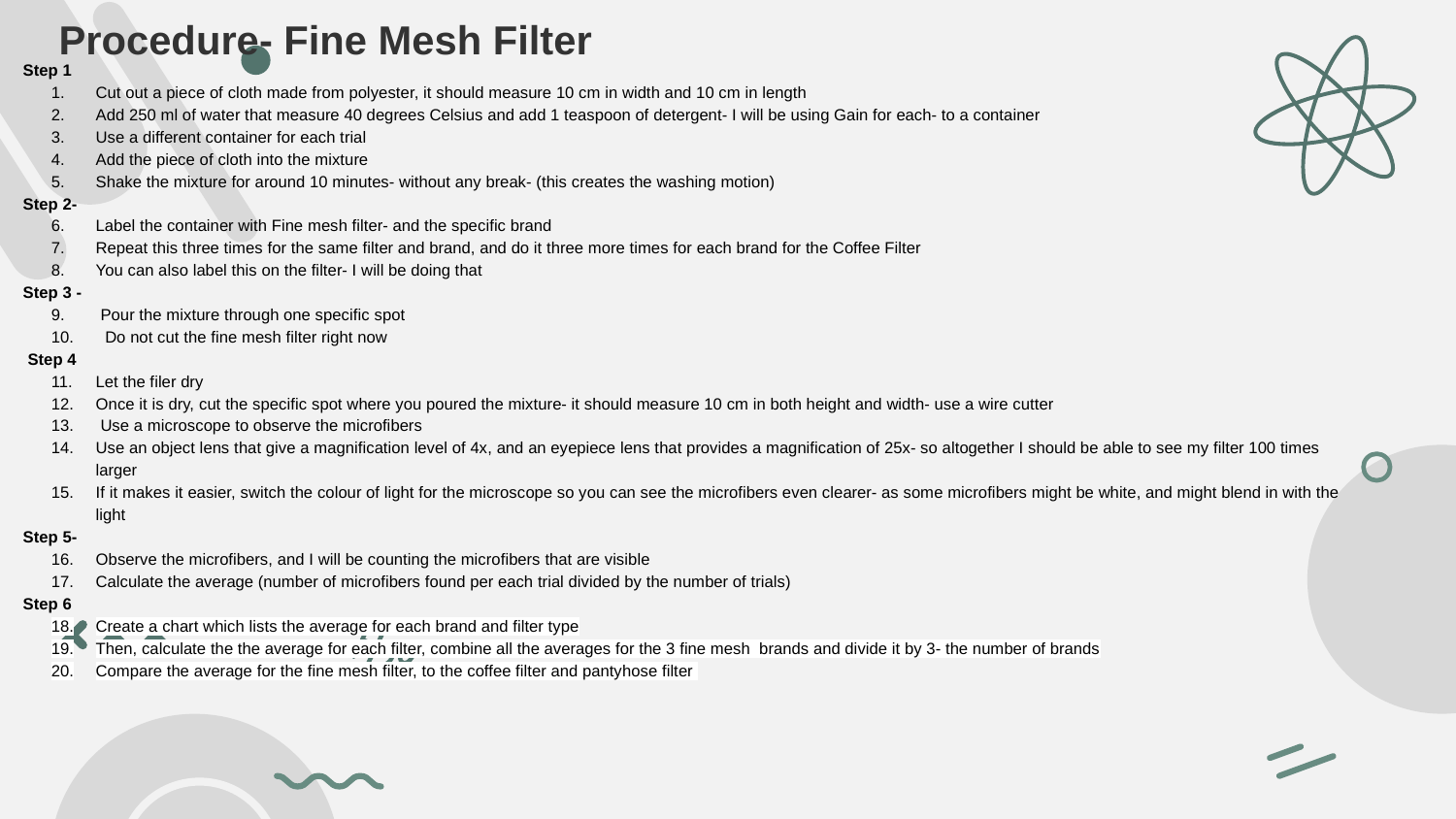

Procedure- Fine Mesh Filter

Step 1
Cut out a piece of cloth made from polyester, it should measure 10 cm in width and 10 cm in length
Add 250 ml of water that measure 40 degrees Celsius and add 1 teaspoon of detergent- I will be using Gain for each- to a container
Use a different container for each trial
Add the piece of cloth into the mixture
Shake the mixture for around 10 minutes- without any break- (this creates the washing motion)
Step 2-
Label the container with Fine mesh filter- and the specific brand
Repeat this three times for the same filter and brand, and do it three more times for each brand for the Coffee Filter
You can also label this on the filter- I will be doing that
Step 3 -
 Pour the mixture through one specific spot
  Do not cut the fine mesh filter right now
 Step 4
Let the filer dry
Once it is dry, cut the specific spot where you poured the mixture- it should measure 10 cm in both height and width- use a wire cutter
 Use a microscope to observe the microfibers
Use an object lens that give a magnification level of 4x, and an eyepiece lens that provides a magnification of 25x- so altogether I should be able to see my filter 100 times larger
If it makes it easier, switch the colour of light for the microscope so you can see the microfibers even clearer- as some microfibers might be white, and might blend in with the light
Step 5-
Observe the microfibers, and I will be counting the microfibers that are visible
Calculate the average (number of microfibers found per each trial divided by the number of trials)
Step 6
Create a chart which lists the average for each brand and filter type
Then, calculate the the average for each filter, combine all the averages for the 3 fine mesh  brands and divide it by 3- the number of brands
Compare the average for the fine mesh filter, to the coffee filter and pantyhose filter